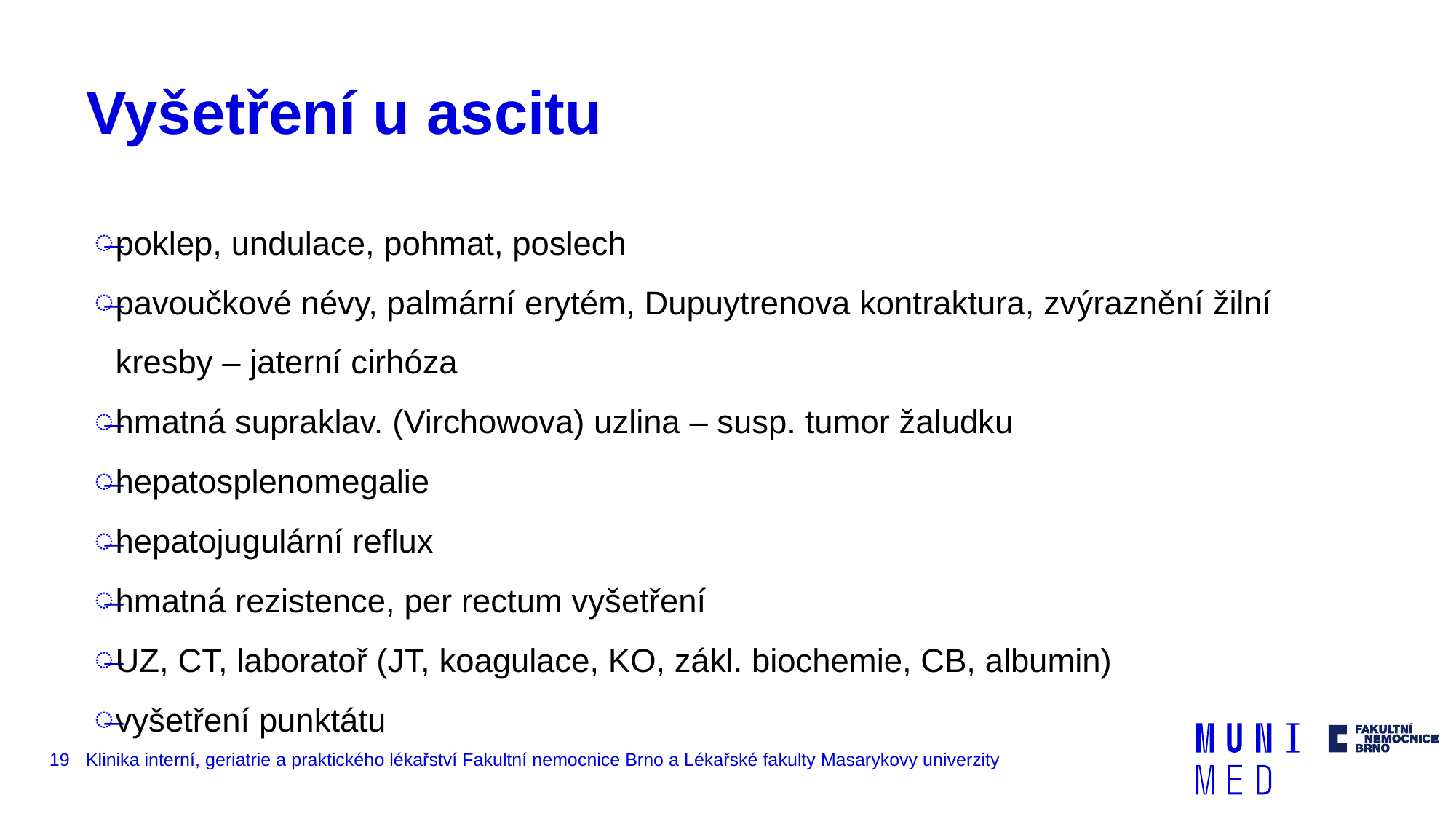

# Vyšetření u ascitu
poklep, undulace, pohmat, poslech
pavoučkové névy, palmární erytém, Dupuytrenova kontraktura, zvýraznění žilní kresby – jaterní cirhóza
hmatná supraklav. (Virchowova) uzlina – susp. tumor žaludku
hepatosplenomegalie
hepatojugulární reflux
hmatná rezistence, per rectum vyšetření
UZ, CT, laboratoř (JT, koagulace, KO, zákl. biochemie, CB, albumin)
vyšetření punktátu

19
Klinika interní, geriatrie a praktického lékařství Fakultní nemocnice Brno a Lékařské fakulty Masarykovy univerzity